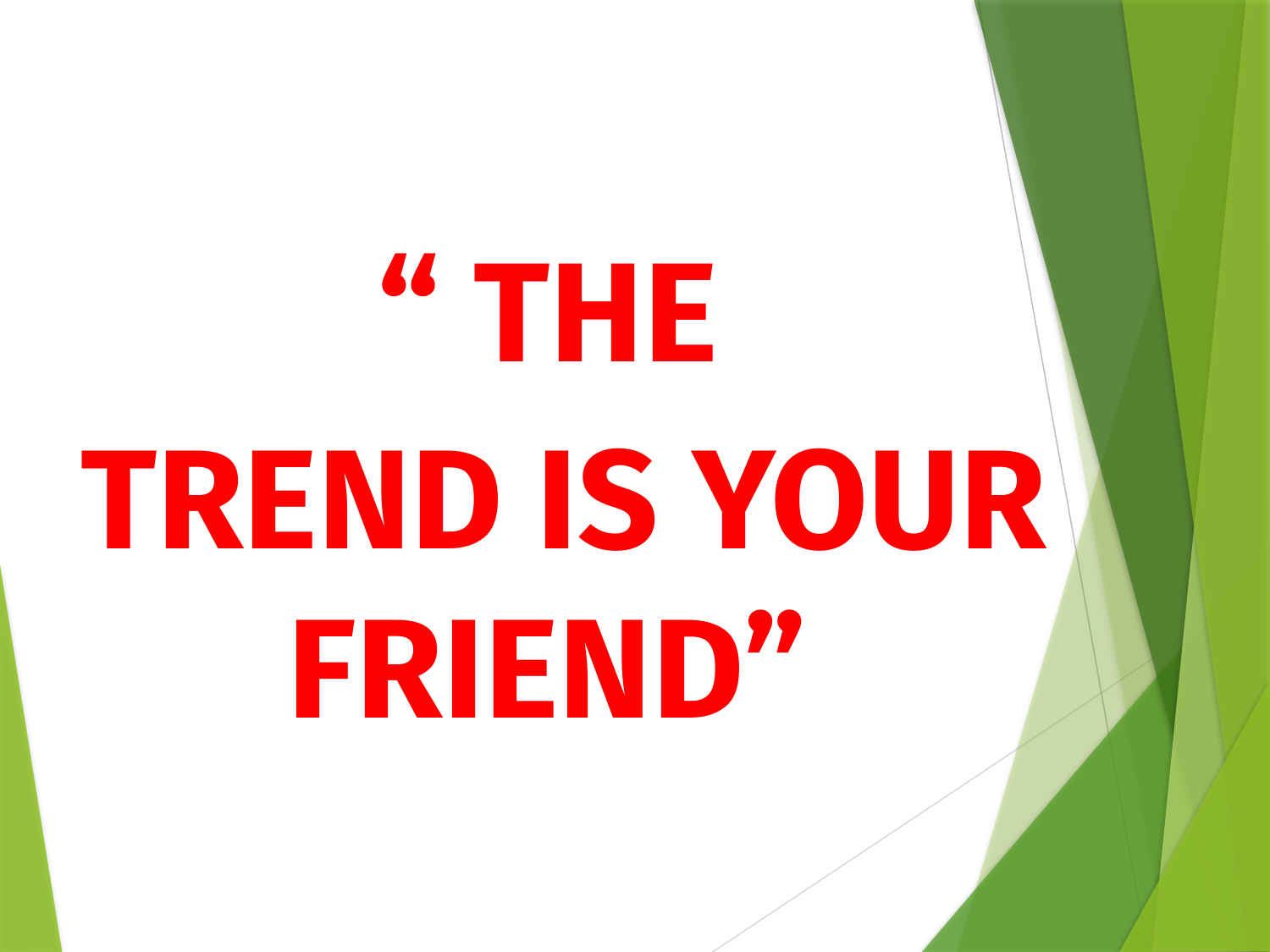

#
“ THE
TREND IS YOUR FRIEND”